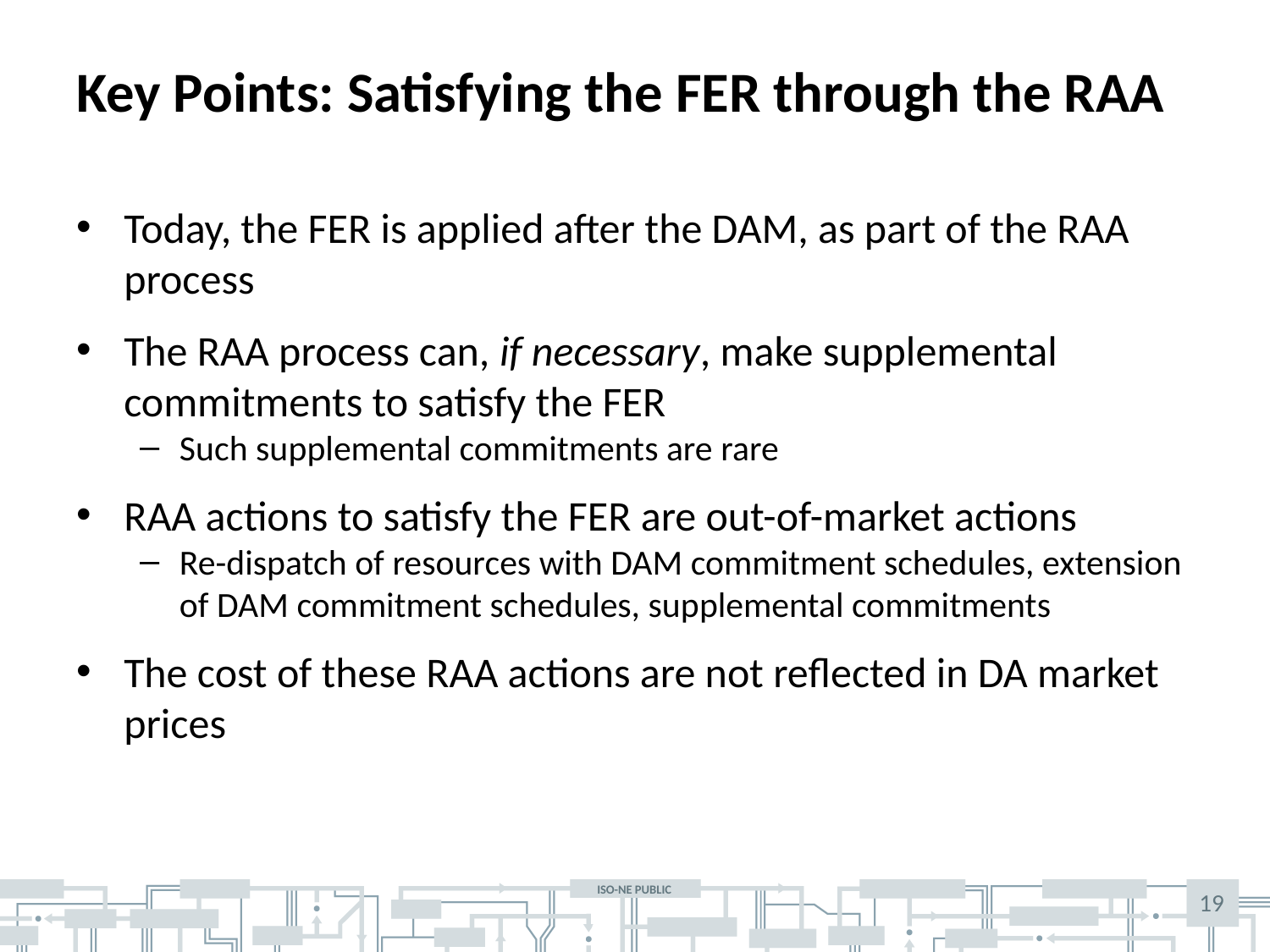

# Key Points: Satisfying the FER through the RAA
Today, the FER is applied after the DAM, as part of the RAA process
The RAA process can, if necessary, make supplemental commitments to satisfy the FER
Such supplemental commitments are rare
RAA actions to satisfy the FER are out-of-market actions
Re-dispatch of resources with DAM commitment schedules, extension of DAM commitment schedules, supplemental commitments
The cost of these RAA actions are not reflected in DA market prices
19